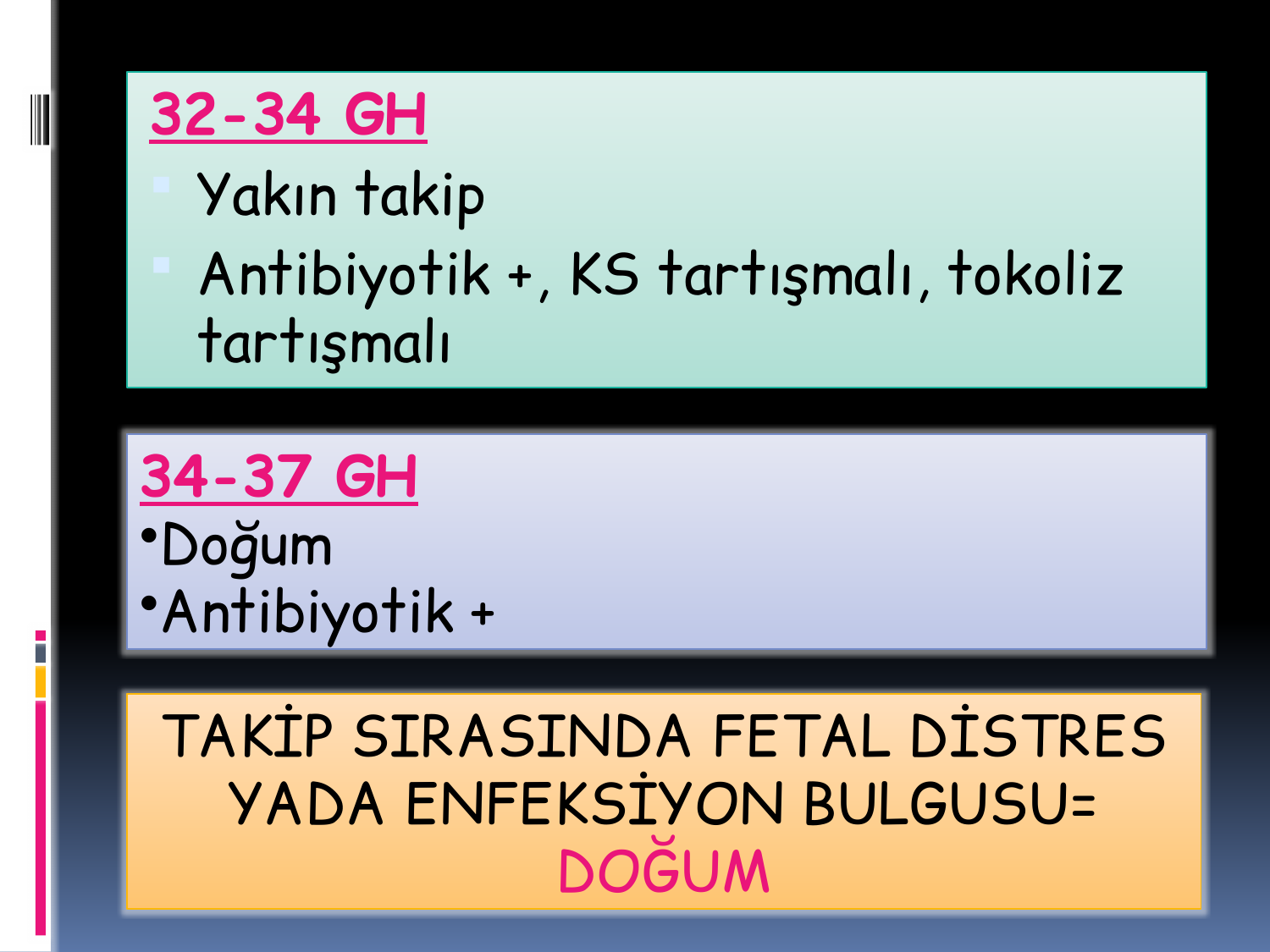

32-34 GH
Yakın takip
Antibiyotik +, KS tartışmalı, tokoliz tartışmalı
34-37 GH
Doğum
Antibiyotik +
TAKİP SIRASINDA FETAL DİSTRES YADA ENFEKSİYON BULGUSU= DOĞUM